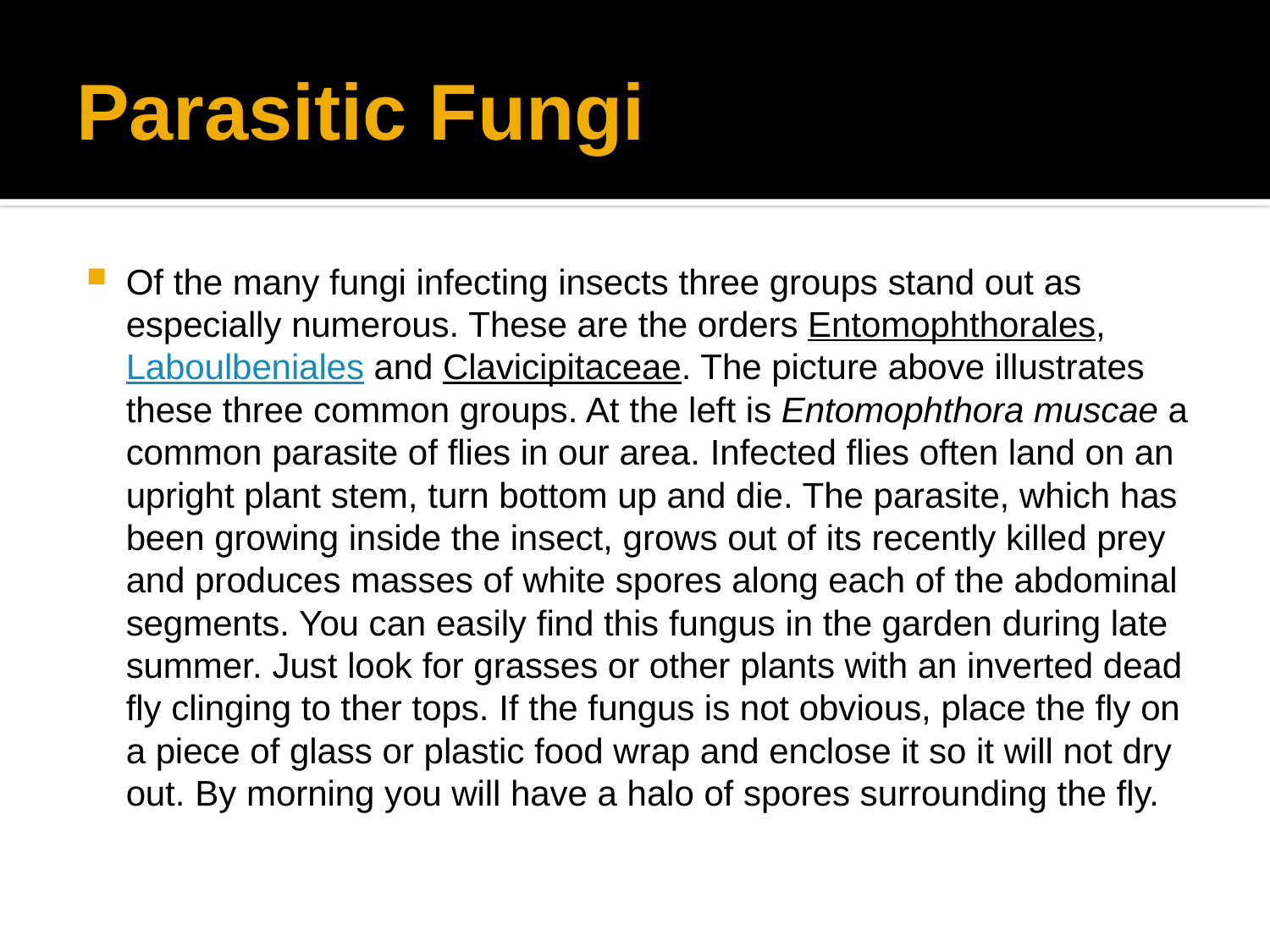

# Parasitic Fungi
Of the many fungi infecting insects three groups stand out as especially numerous. These are the orders Entomophthorales, Laboulbeniales and Clavicipitaceae. The picture above illustrates these three common groups. At the left is Entomophthora muscae a common parasite of flies in our area. Infected flies often land on an upright plant stem, turn bottom up and die. The parasite, which has been growing inside the insect, grows out of its recently killed prey and produces masses of white spores along each of the abdominal segments. You can easily find this fungus in the garden during late summer. Just look for grasses or other plants with an inverted dead fly clinging to ther tops. If the fungus is not obvious, place the fly on a piece of glass or plastic food wrap and enclose it so it will not dry out. By morning you will have a halo of spores surrounding the fly.